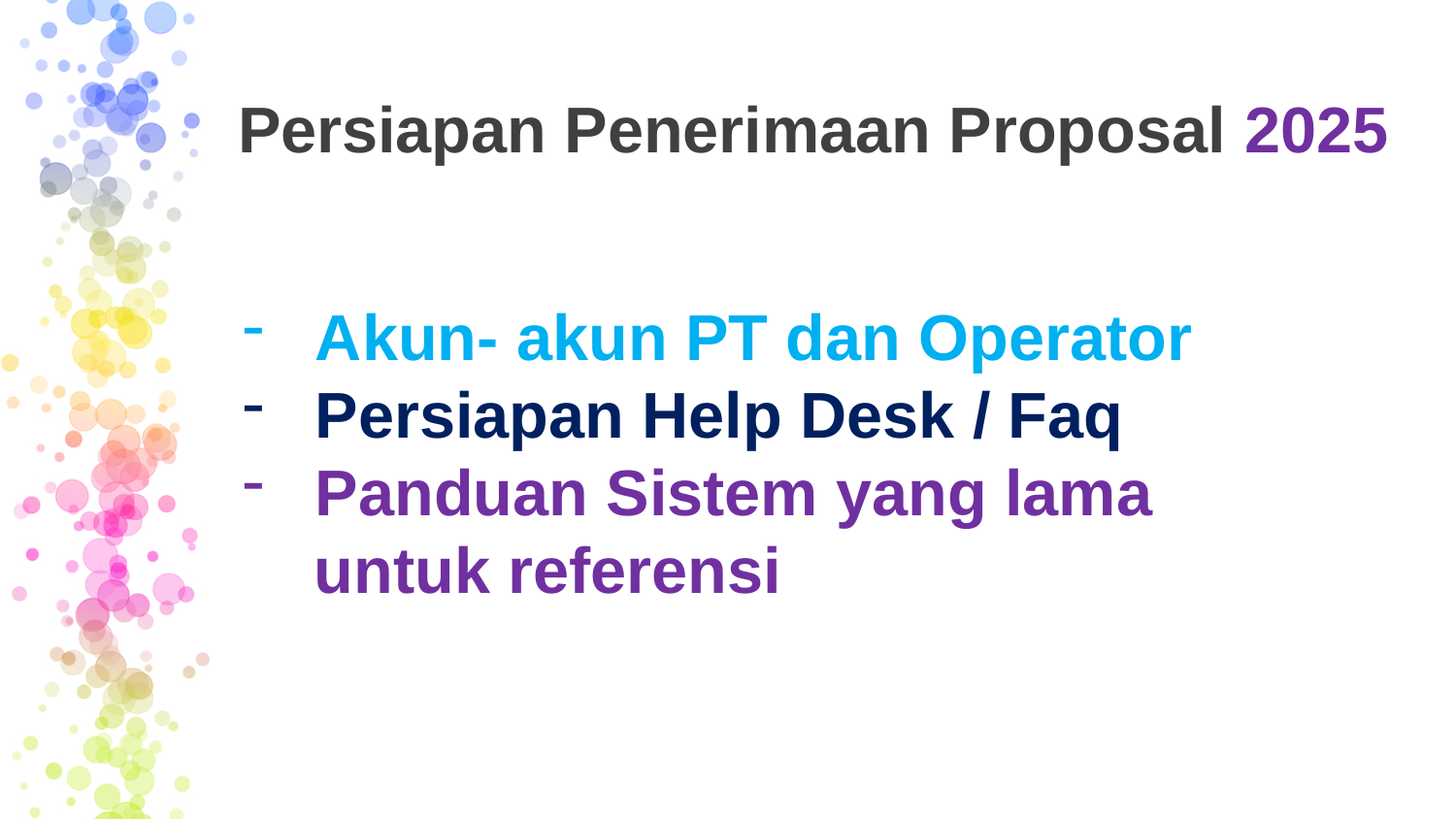

# Persiapan Penerimaan Proposal 2025
Akun- akun PT dan Operator
Persiapan Help Desk / Faq
Panduan Sistem yang lama
    untuk referensi